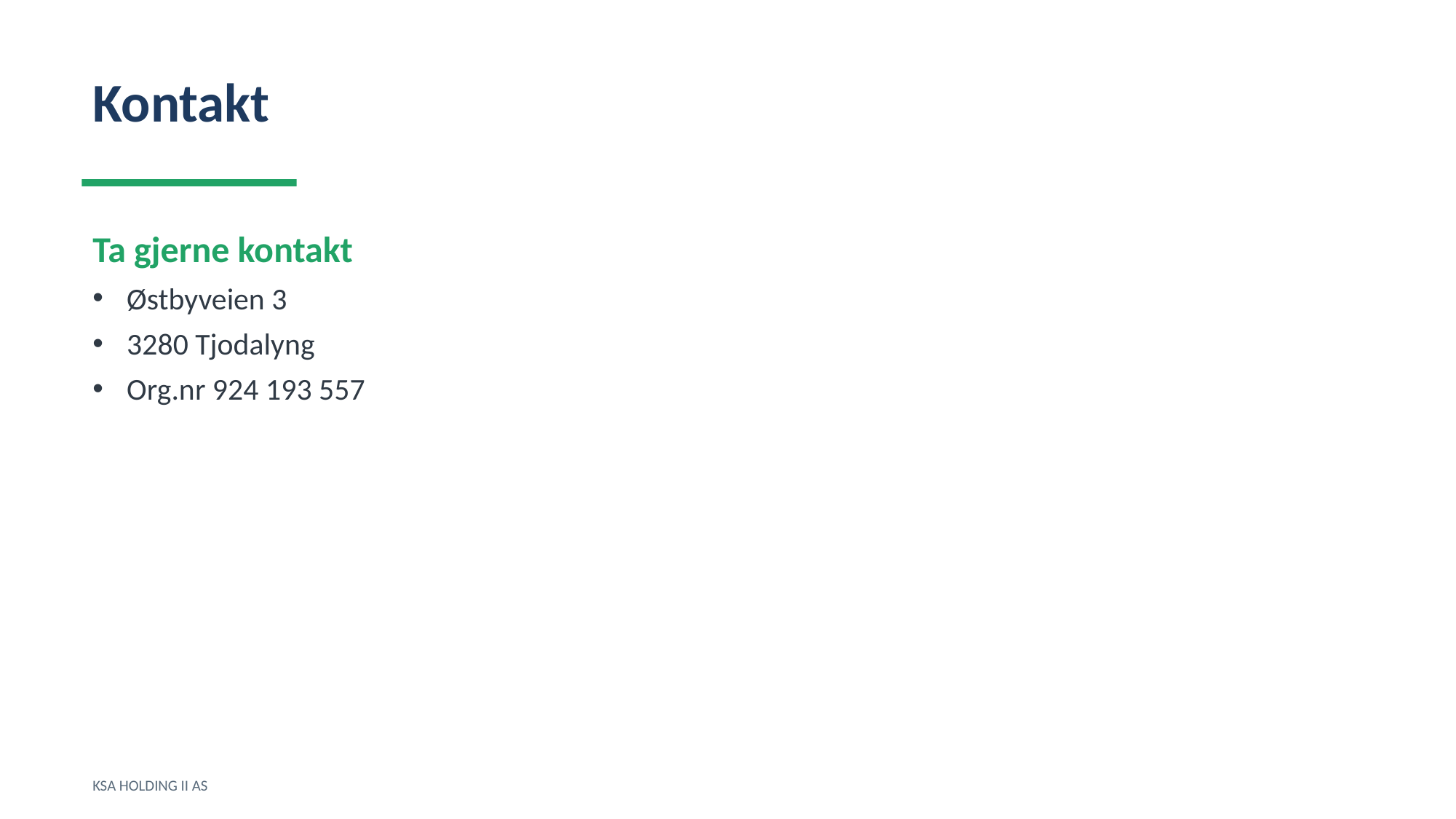

Kontakt

Ta gjerne kontakt
Østbyveien 3
3280 Tjodalyng
Org.nr 924 193 557
KSA HOLDING II AS